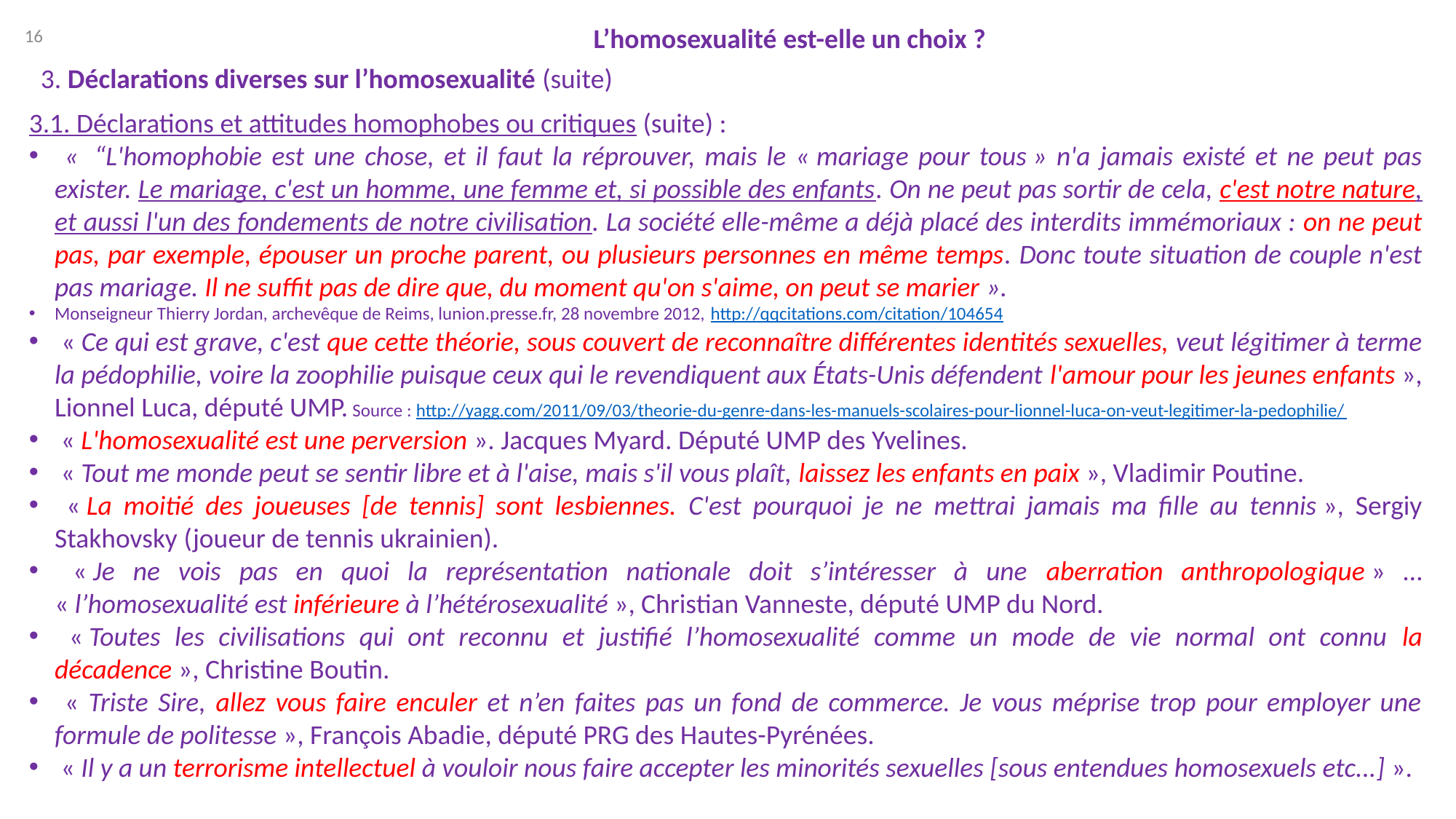

16
L’homosexualité est-elle un choix ?
3. Déclarations diverses sur l’homosexualité (suite)
3.1. Déclarations et attitudes homophobes ou critiques (suite) :
 «  “L'homophobie est une chose, et il faut la réprouver, mais le « mariage pour tous » n'a jamais existé et ne peut pas exister. Le mariage, c'est un homme, une femme et, si possible des enfants. On ne peut pas sortir de cela, c'est notre nature, et aussi l'un des fondements de notre civilisation. La société elle-même a déjà placé des interdits immémoriaux : on ne peut pas, par exemple, épouser un proche parent, ou plusieurs personnes en même temps. Donc toute situation de couple n'est pas mariage. Il ne suffit pas de dire que, du moment qu'on s'aime, on peut se marier ».
Monseigneur Thierry Jordan, archevêque de Reims, lunion.presse.fr, 28 novembre 2012, http://qqcitations.com/citation/104654
 « Ce qui est grave, c'est que cette théorie, sous couvert de reconnaître différentes identités sexuelles, veut légitimer à terme la pédophilie, voire la zoophilie puisque ceux qui le revendiquent aux États-Unis défendent l'amour pour les jeunes enfants », Lionnel Luca, député UMP. Source : http://yagg.com/2011/09/03/theorie-du-genre-dans-les-manuels-scolaires-pour-lionnel-luca-on-veut-legitimer-la-pedophilie/
 « L'homosexualité est une perversion ». Jacques Myard. Député UMP des Yvelines.
 « Tout me monde peut se sentir libre et à l'aise, mais s'il vous plaît, laissez les enfants en paix », Vladimir Poutine.
 « La moitié des joueuses [de tennis] sont lesbiennes. C'est pourquoi je ne mettrai jamais ma fille au tennis », Sergiy Stakhovsky (joueur de tennis ukrainien).
 « Je ne vois pas en quoi la représentation nationale doit s’intéresser à une aberration anthropologique » … « l’homosexualité est inférieure à l’hétérosexualité », Christian Vanneste, député UMP du Nord.
 « Toutes les civilisations qui ont reconnu et justifié l’homosexualité comme un mode de vie normal ont connu la décadence », Christine Boutin.
 « Triste Sire, allez vous faire enculer et n’en faites pas un fond de commerce. Je vous méprise trop pour employer une formule de politesse », François Abadie, député PRG des Hautes-Pyrénées.
 « Il y a un terrorisme intellectuel à vouloir nous faire accepter les minorités sexuelles [sous entendues homosexuels etc...] ».